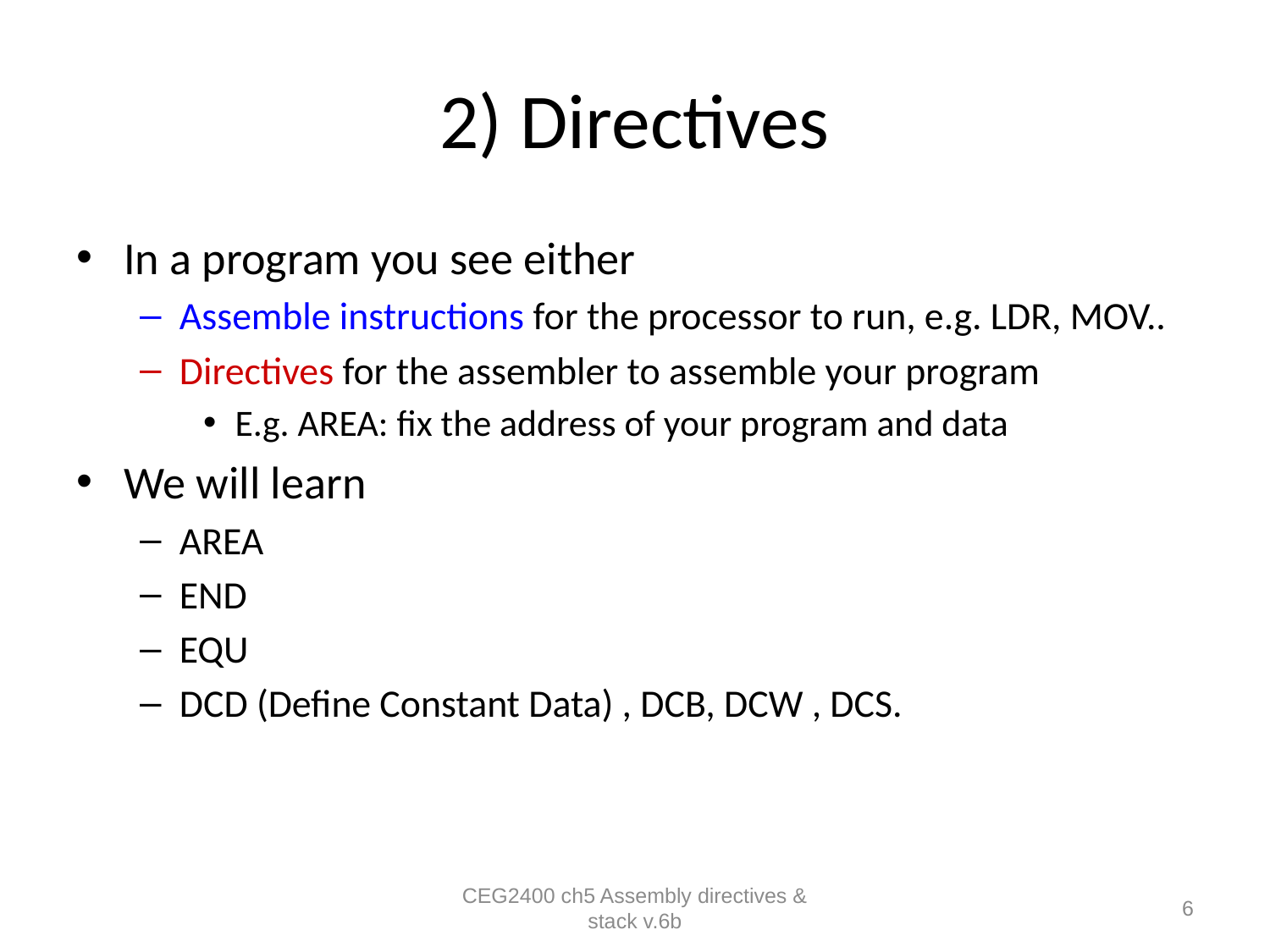

# 2) Directives
In a program you see either
Assemble instructions for the processor to run, e.g. LDR, MOV..
Directives for the assembler to assemble your program
E.g. AREA: fix the address of your program and data
We will learn
AREA
END
EQU
DCD (Define Constant Data) , DCB, DCW , DCS.
CEG2400 ch5 Assembly directives & stack v.6b
6